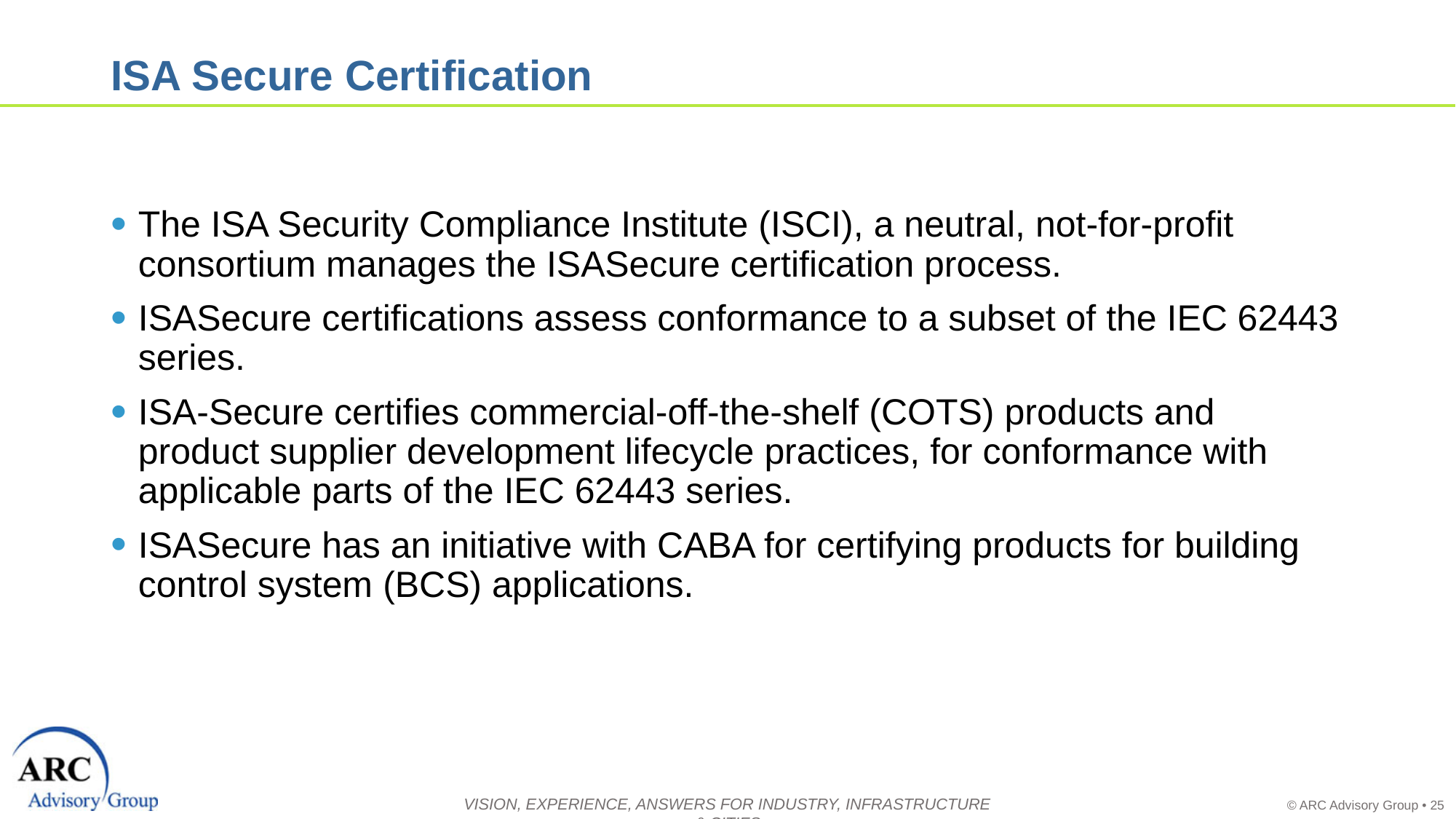

# ISA Secure Certification
The ISA Security Compliance Institute (ISCI), a neutral, not-for-profit consortium manages the ISASecure certification process.
ISASecure certifications assess conformance to a subset of the IEC 62443 series.
ISA-Secure certifies commercial-off-the-shelf (COTS) products and product supplier development lifecycle practices, for conformance with applicable parts of the IEC 62443 series.
ISASecure has an initiative with CABA for certifying products for building control system (BCS) applications.